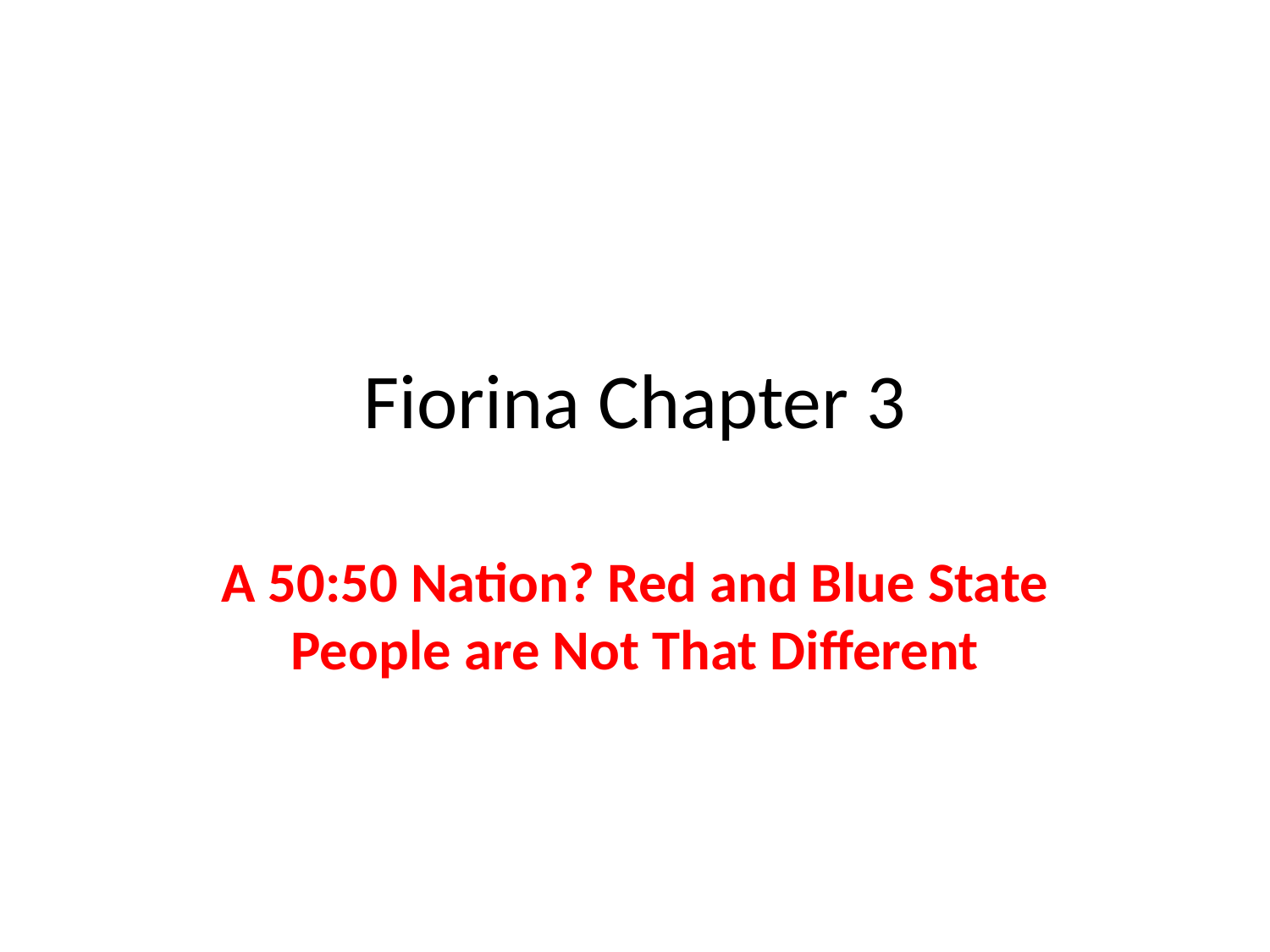

# Fiorina Chapter 3
A 50:50 Nation? Red and Blue State People are Not That Different